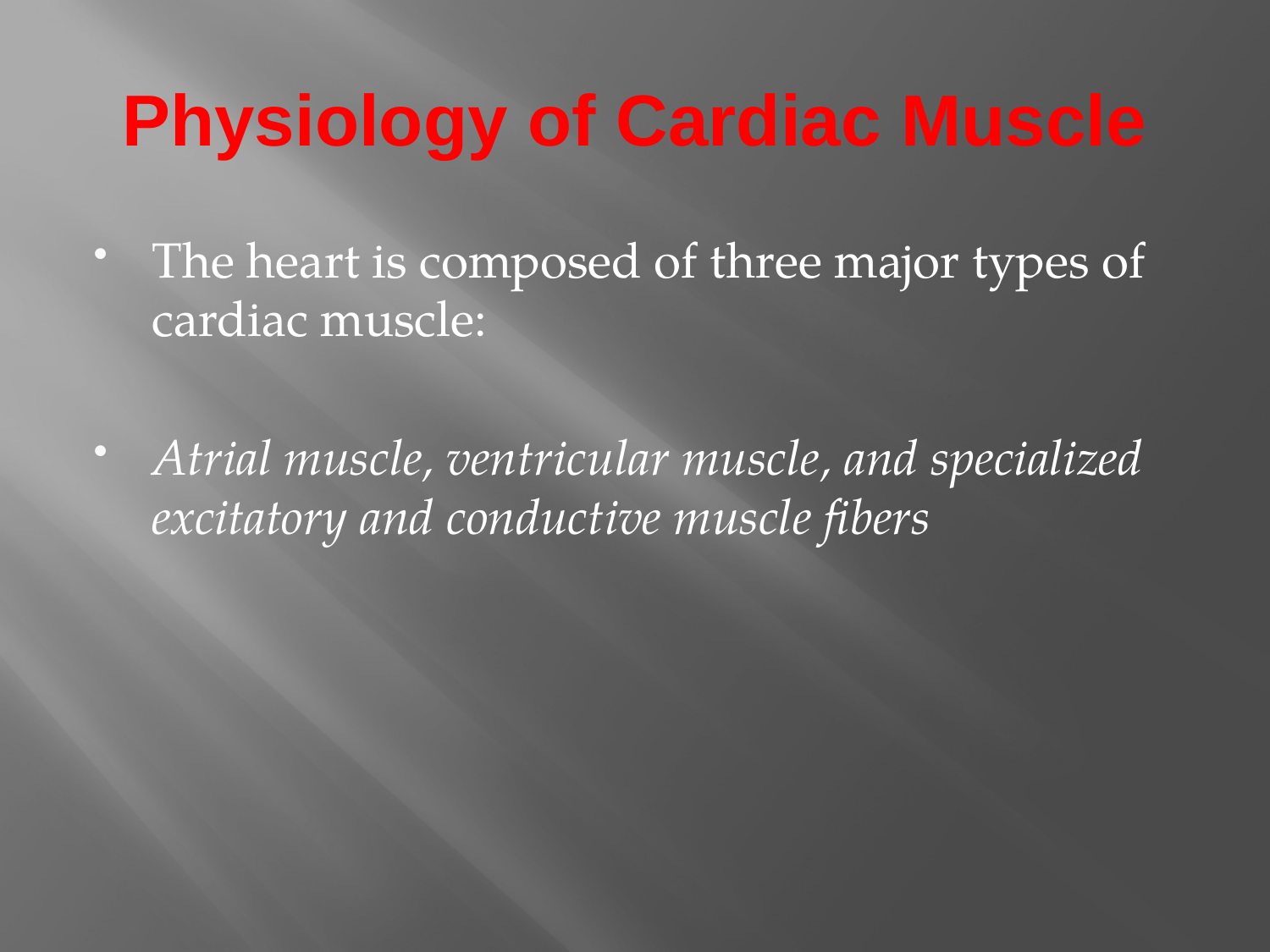

# Physiology of Cardiac Muscle
The heart is composed of three major types of cardiac muscle:

Atrial muscle, ventricular muscle, and specialized excitatory and conductive muscle fibers